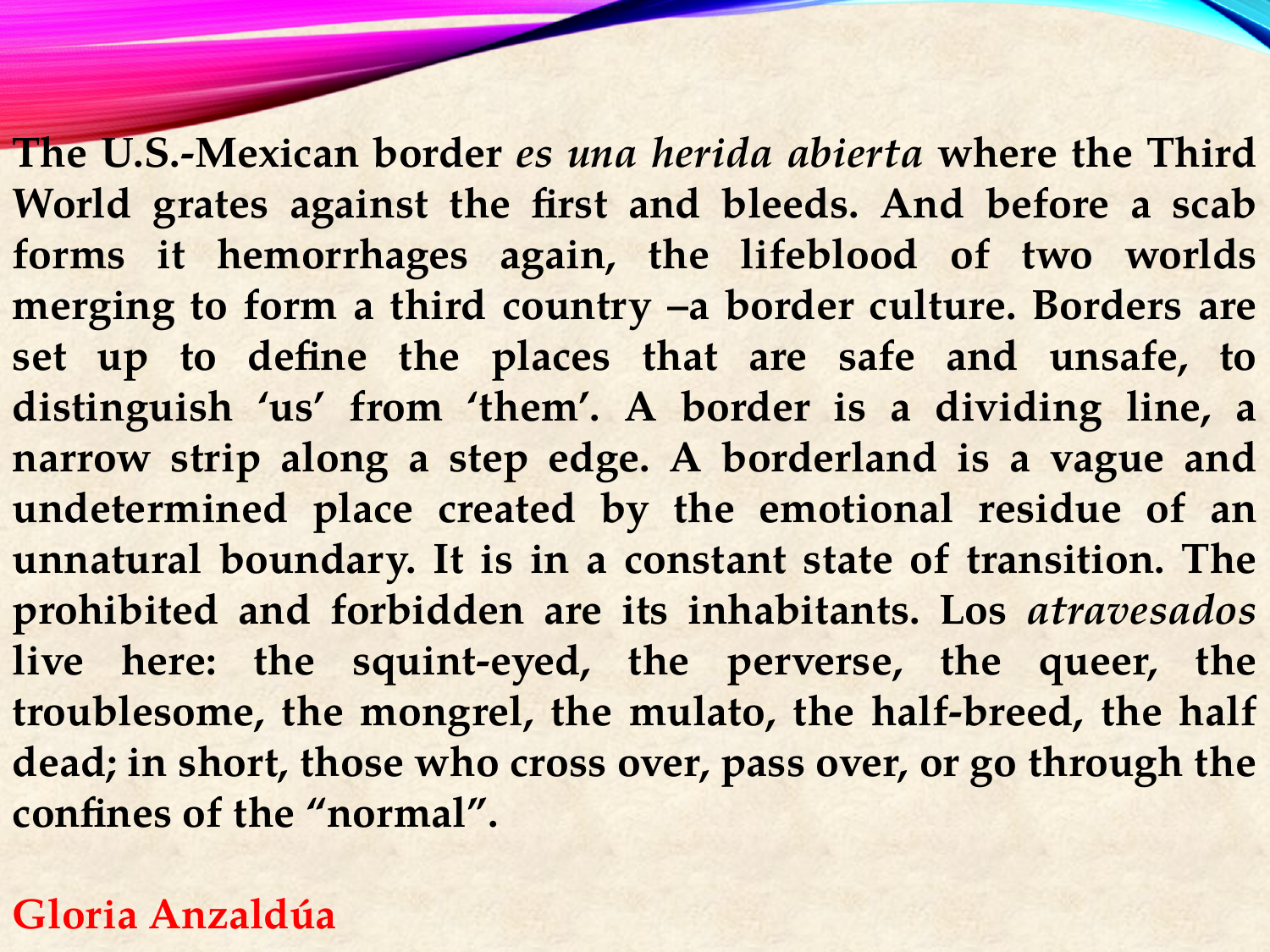

The U.S.-Mexican border es una herida abierta where the Third World grates against the first and bleeds. And before a scab forms it hemorrhages again, the lifeblood of two worlds merging to form a third country –a border culture. Borders are set up to define the places that are safe and unsafe, to distinguish ‘us’ from ‘them’. A border is a dividing line, a narrow strip along a step edge. A borderland is a vague and undetermined place created by the emotional residue of an unnatural boundary. It is in a constant state of transition. The prohibited and forbidden are its inhabitants. Los atravesados live here: the squint-eyed, the perverse, the queer, the troublesome, the mongrel, the mulato, the half-breed, the half dead; in short, those who cross over, pass over, or go through the confines of the “normal”.

Gloria Anzaldúa